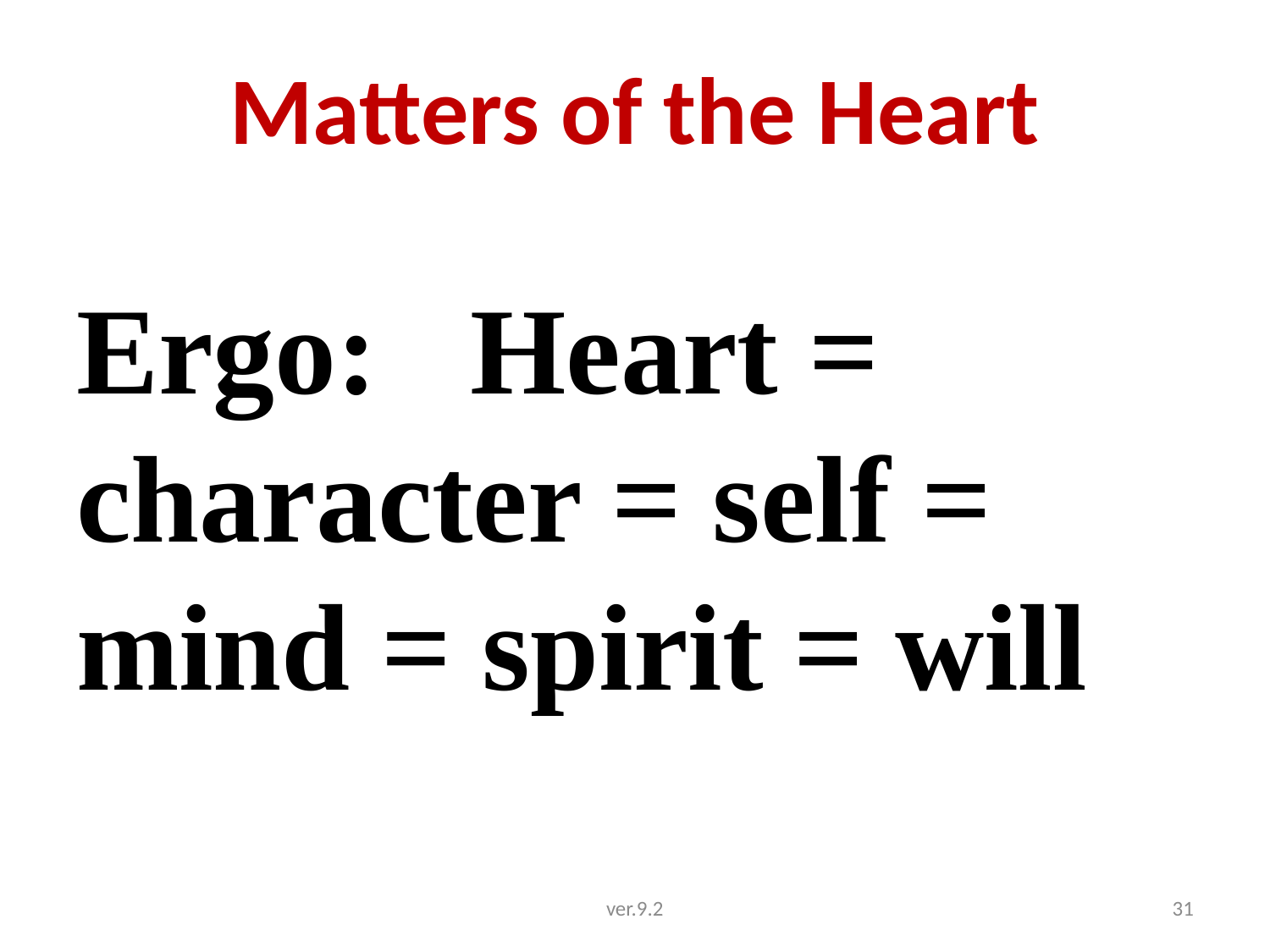

# Matters of the Heart
Ergo:   Heart = character = self = mind = spirit = will

ver.9.2
31